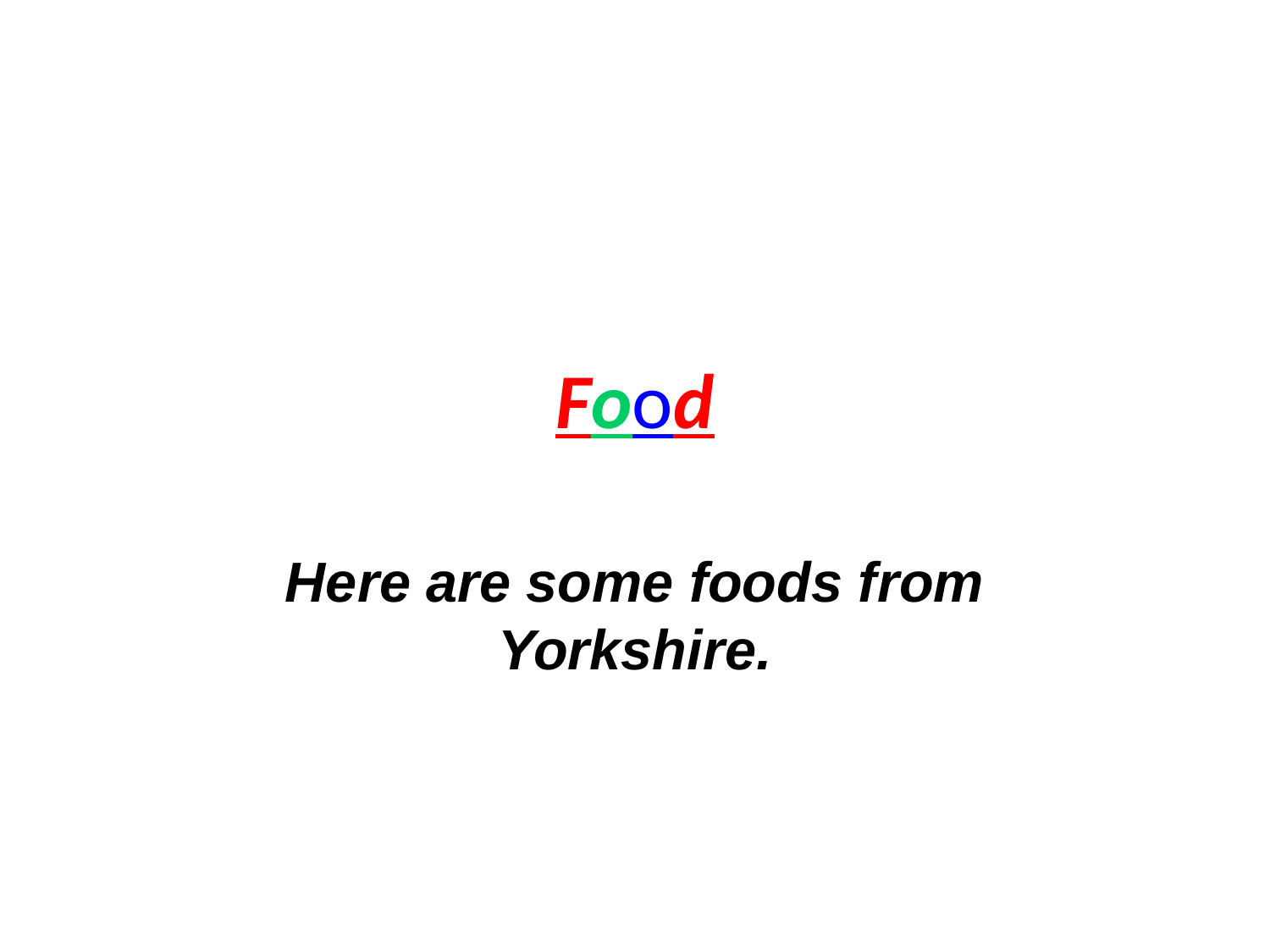

# Food
Here are some foods from Yorkshire.